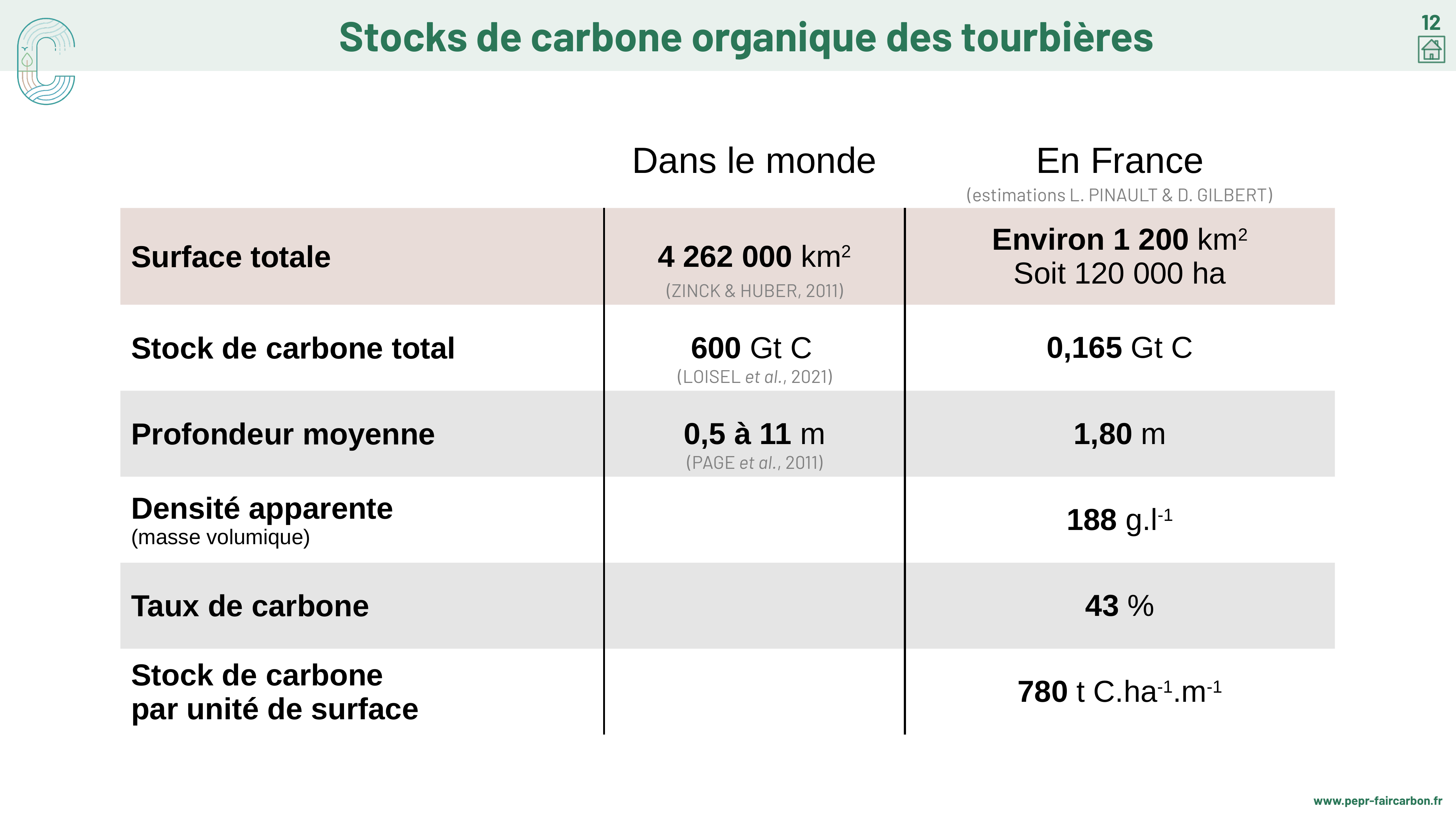

# Stocks de carbone organique des tourbières

|  | Dans le monde | En France |
| --- | --- | --- |
| Surface totale | 4 262 000 km2 | Environ 1 200 km2 Soit 120 000 ha |
| Stock de carbone total | 600 Gt C | 0,165 Gt C |
| Profondeur moyenne | 0,5 à 11 m | 1,80 m |
| Densité apparente (masse volumique) |  | 188 g.l-1 |
| Taux de carbone |  | 43 % |
| Stock de carbone par unité de surface |  | 780 t C.ha-1.m-1 |
(estimations L. Pinault & D. Gilbert)
(Zinck & Huber, 2011)
(Loisel et al., 2021)
(Page et al., 2011)
12